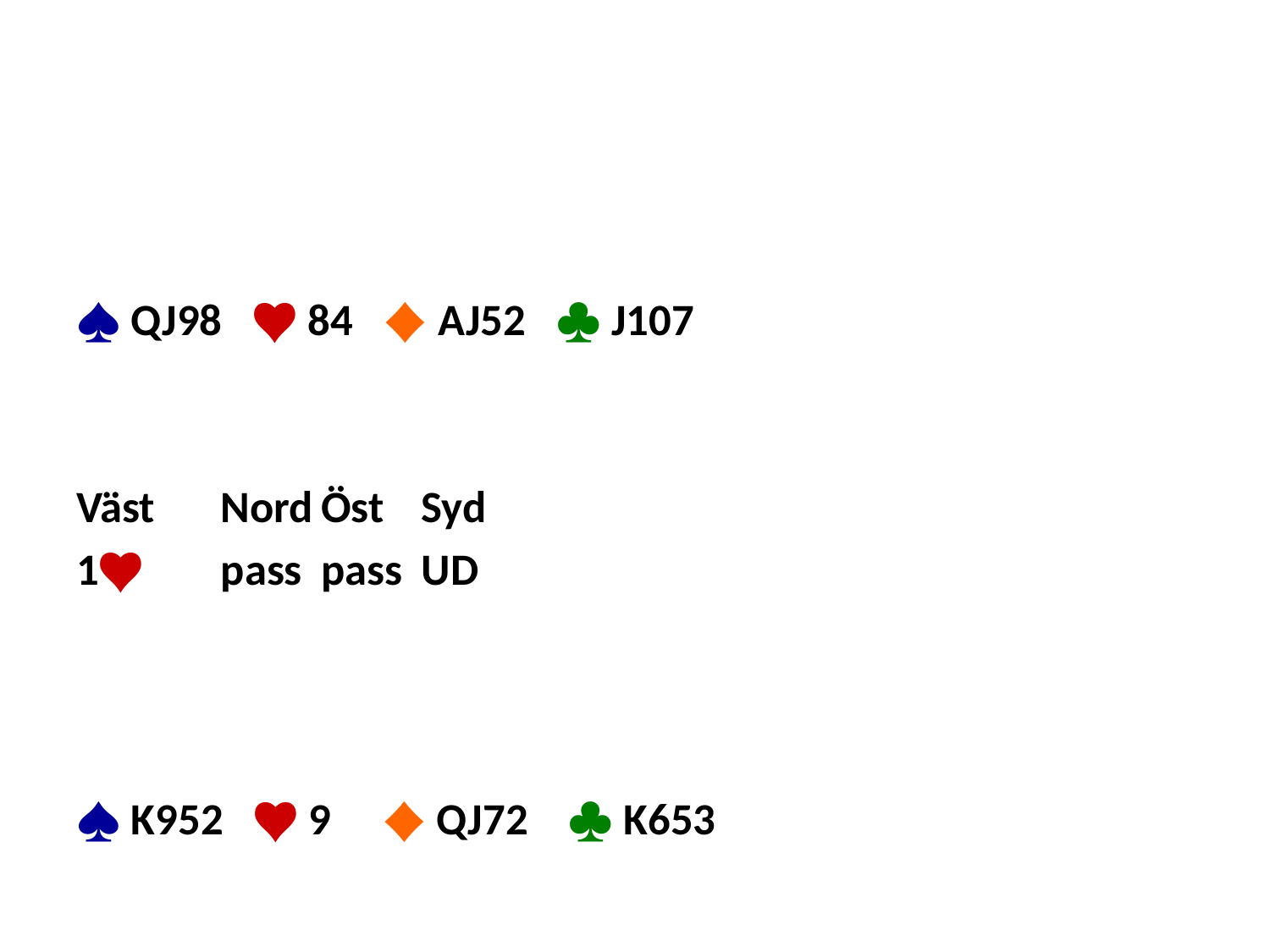

#

♠ QJ98   ♥ 84   ♦ AJ52   ♣ J107

Väst		Nord		Öst		Syd
1♥		pass		pass		UD

♠ K952   ♥ 9     ♦ QJ72    ♣ K653